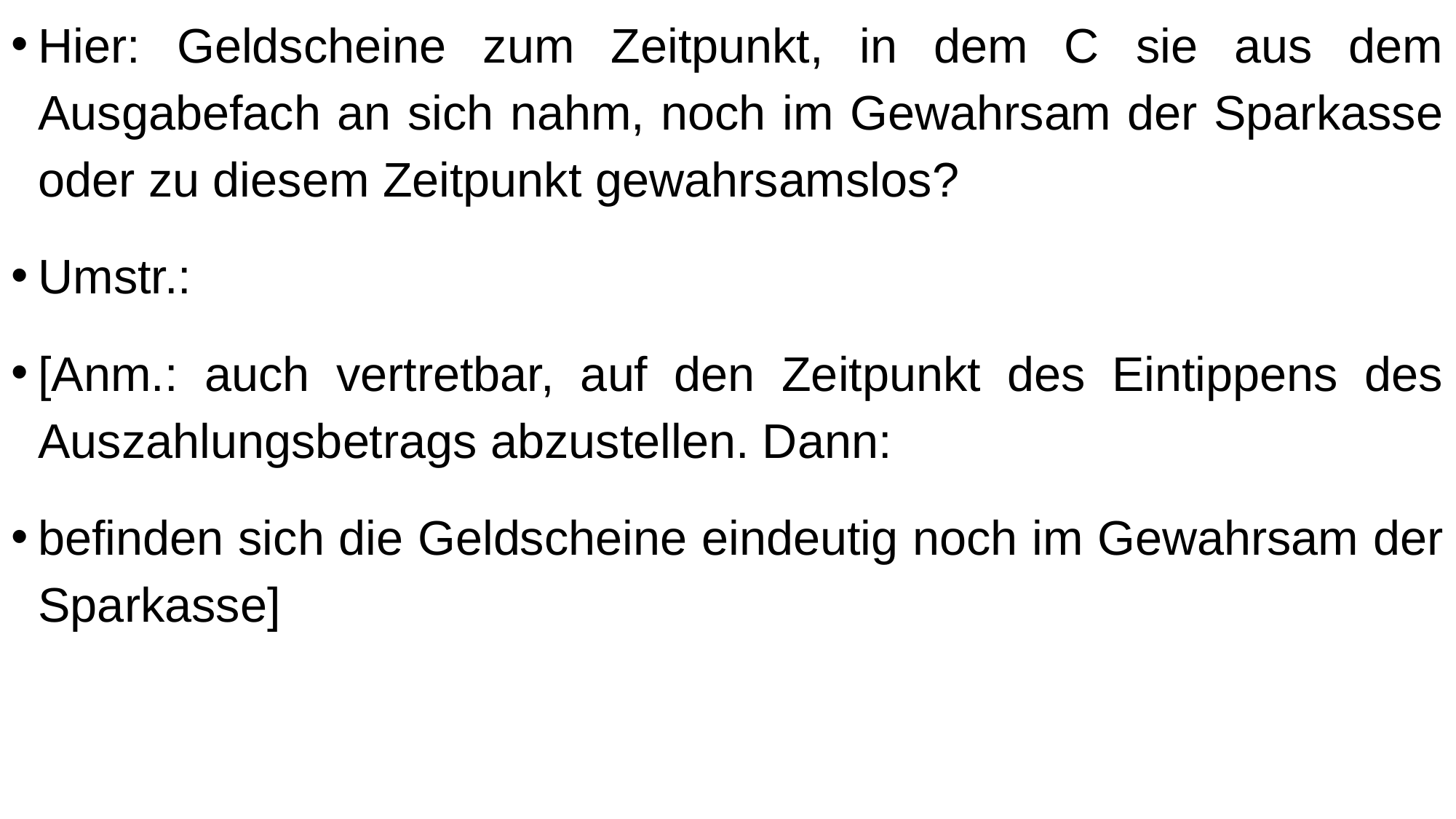

Hier: Geldscheine zum Zeitpunkt, in dem C sie aus dem Ausgabefach an sich nahm, noch im Gewahrsam der Sparkasse oder zu diesem Zeitpunkt gewahrsamslos?
Umstr.:
[Anm.: auch vertretbar, auf den Zeitpunkt des Eintippens des Auszahlungsbetrags abzustellen. Dann:
befinden sich die Geldscheine eindeutig noch im Gewahrsam der Sparkasse]